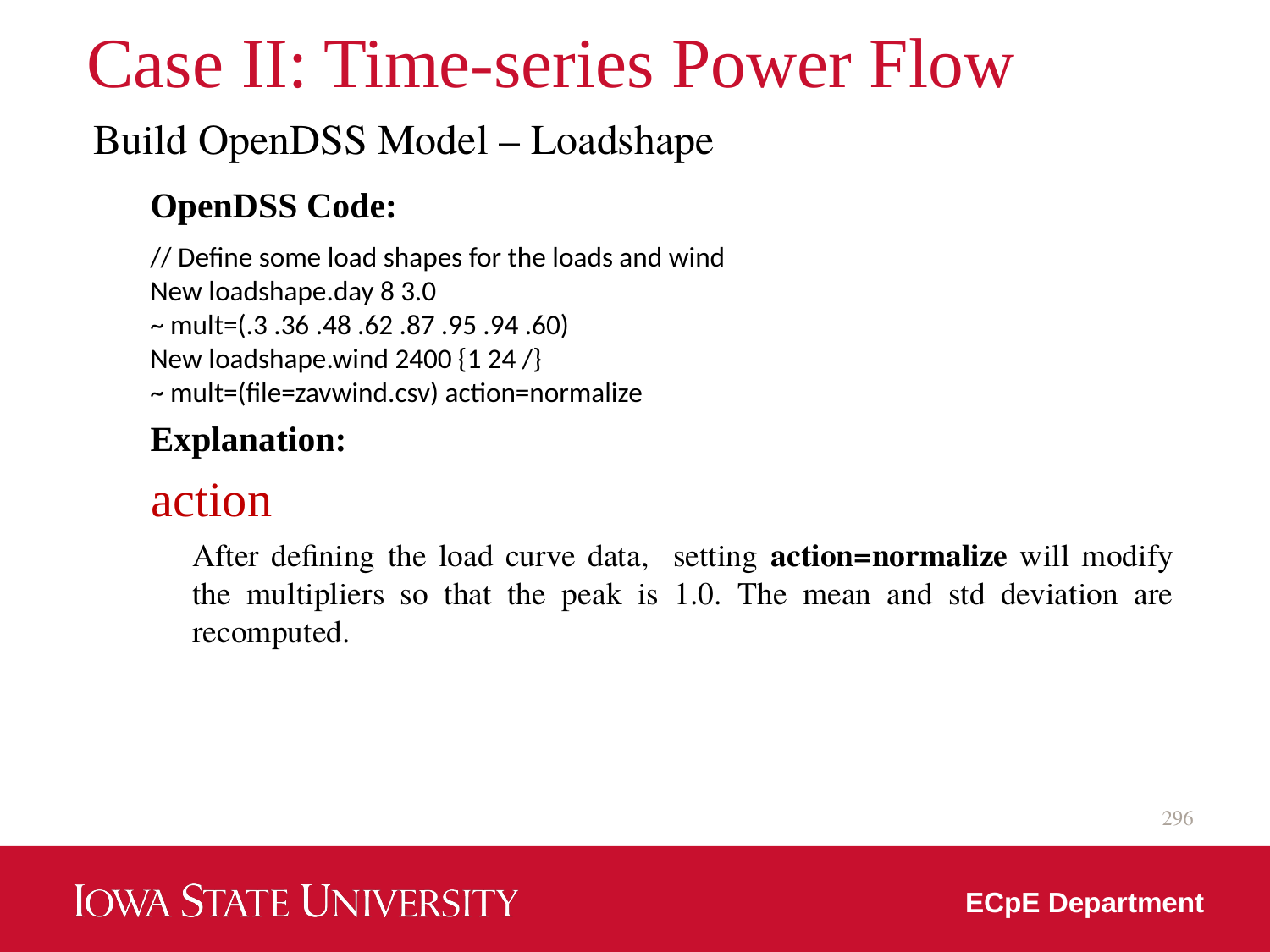

# Case II: Time-series Power Flow
Build OpenDSS Model – Loadshape
OpenDSS Code:
// Define some load shapes for the loads and wind
New loadshape.day 8 3.0
~ mult=(.3 .36 .48 .62 .87 .95 .94 .60)
New loadshape.wind 2400 {1 24 /}
~ mult=(file=zavwind.csv) action=normalize
Explanation:
action
After defining the load curve data,  setting action=normalize will modify the multipliers so that the peak is 1.0. The mean and std deviation are recomputed.
296
ECpE Department